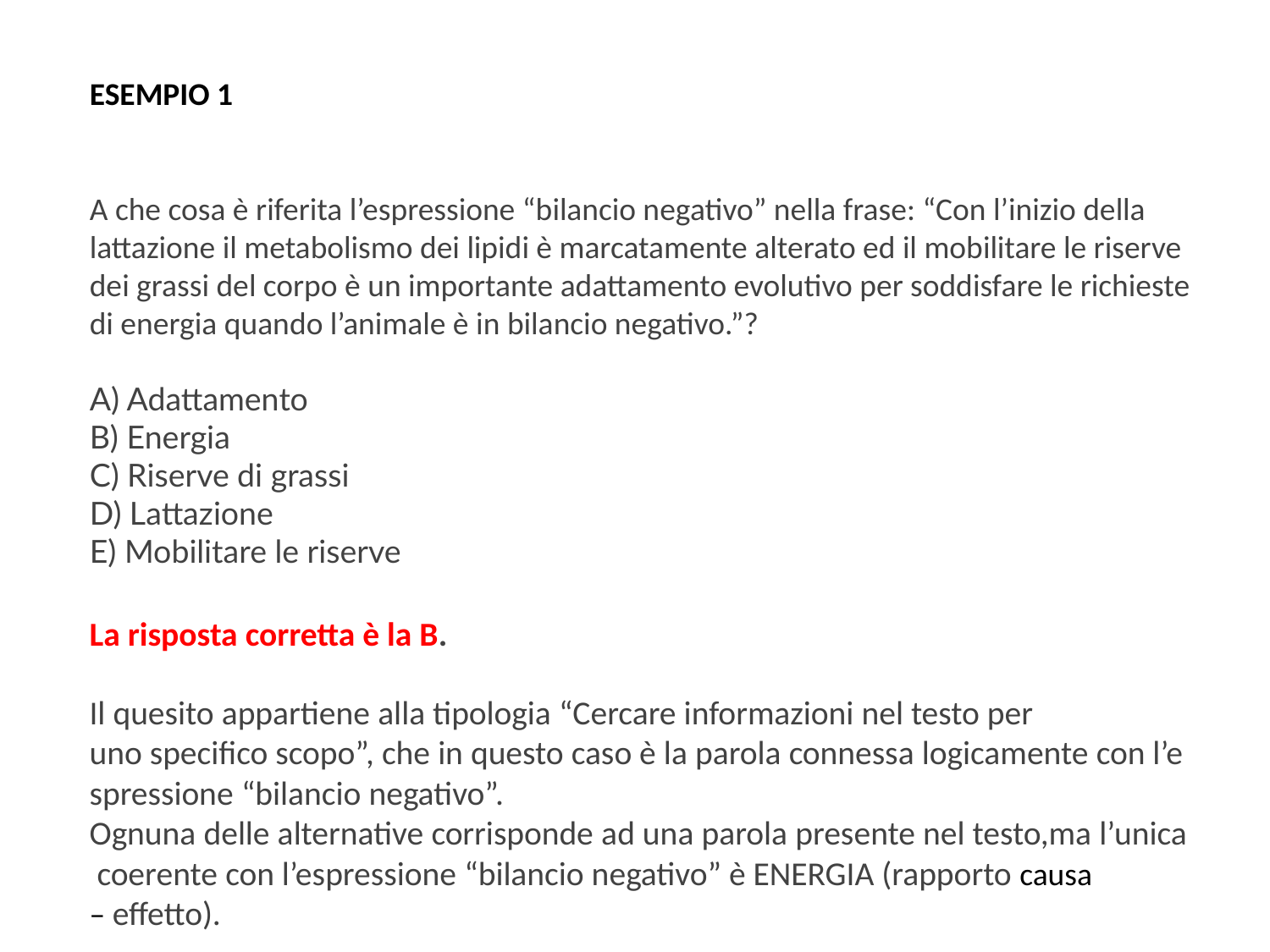

ESEMPIO 1
A che cosa è riferita l’espressione “bilancio negativo” nella frase: “Con l’inizio della lattazione il metabolismo dei lipidi è marcatamente alterato ed il mobilitare le riserve dei grassi del corpo è un importante adattamento evolutivo per soddisfare le richieste di energia quando l’animale è in bilancio negativo.”?

A) Adattamento
B) Energia
C) Riserve di grassi
D) Lattazione
E) Mobilitare le riserve
La risposta corretta è la B.​
​
Il quesito appartiene alla tipologia “Cercare informazioni nel testo per uno specifico scopo”, che in questo caso è la parola connessa logicamente con l’espressione “bilancio negativo”.​
Ognuna delle alternative corrisponde ad una parola presente nel testo,ma l’unica coerente con l’espressione “bilancio negativo” è ENERGIA (rapporto causa – effetto).​